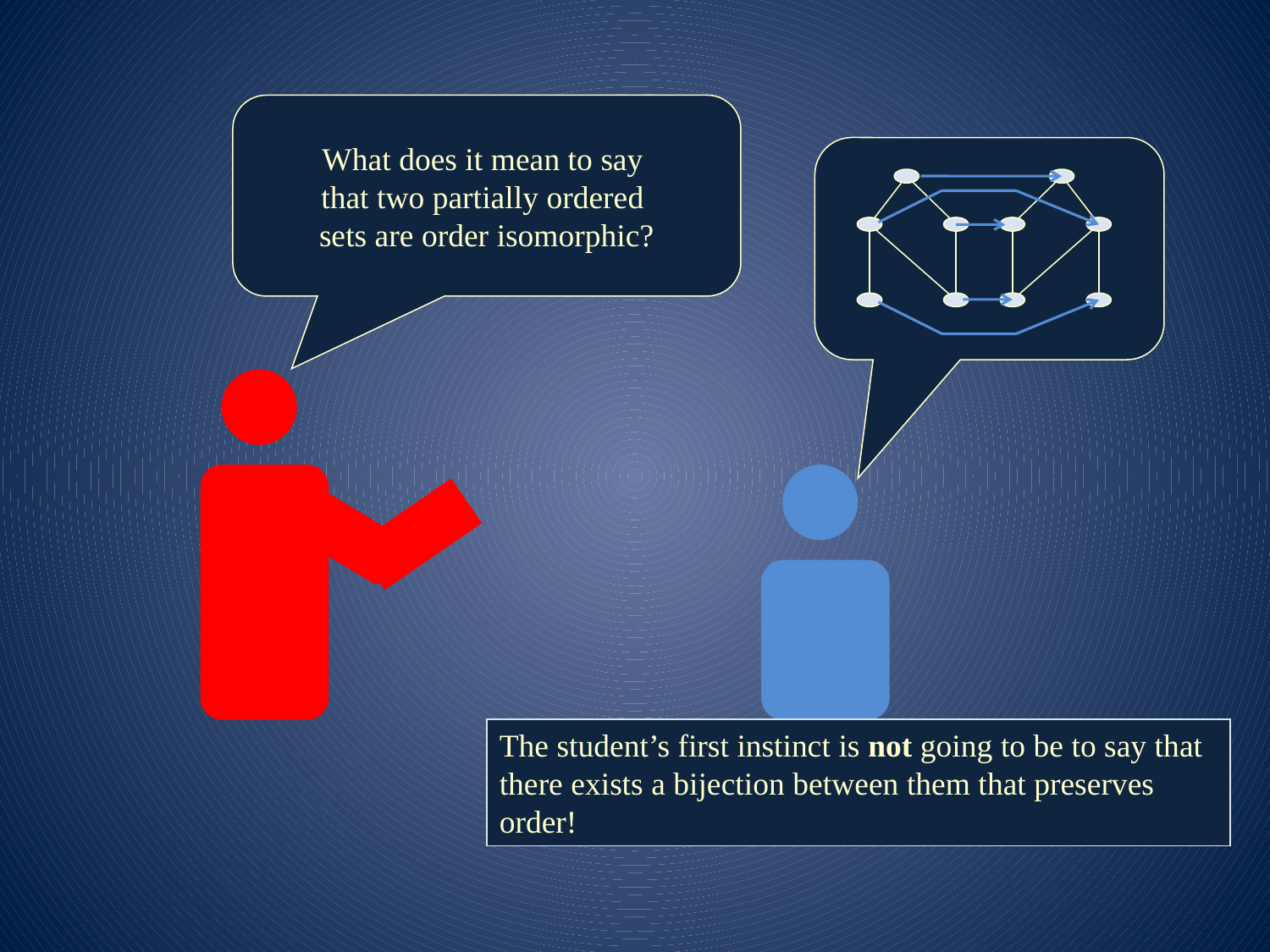

What does it mean to say
that two partially ordered
sets are order isomorphic?

The student’s first instinct is not going to be to say that there exists a bijection between them that preserves order!